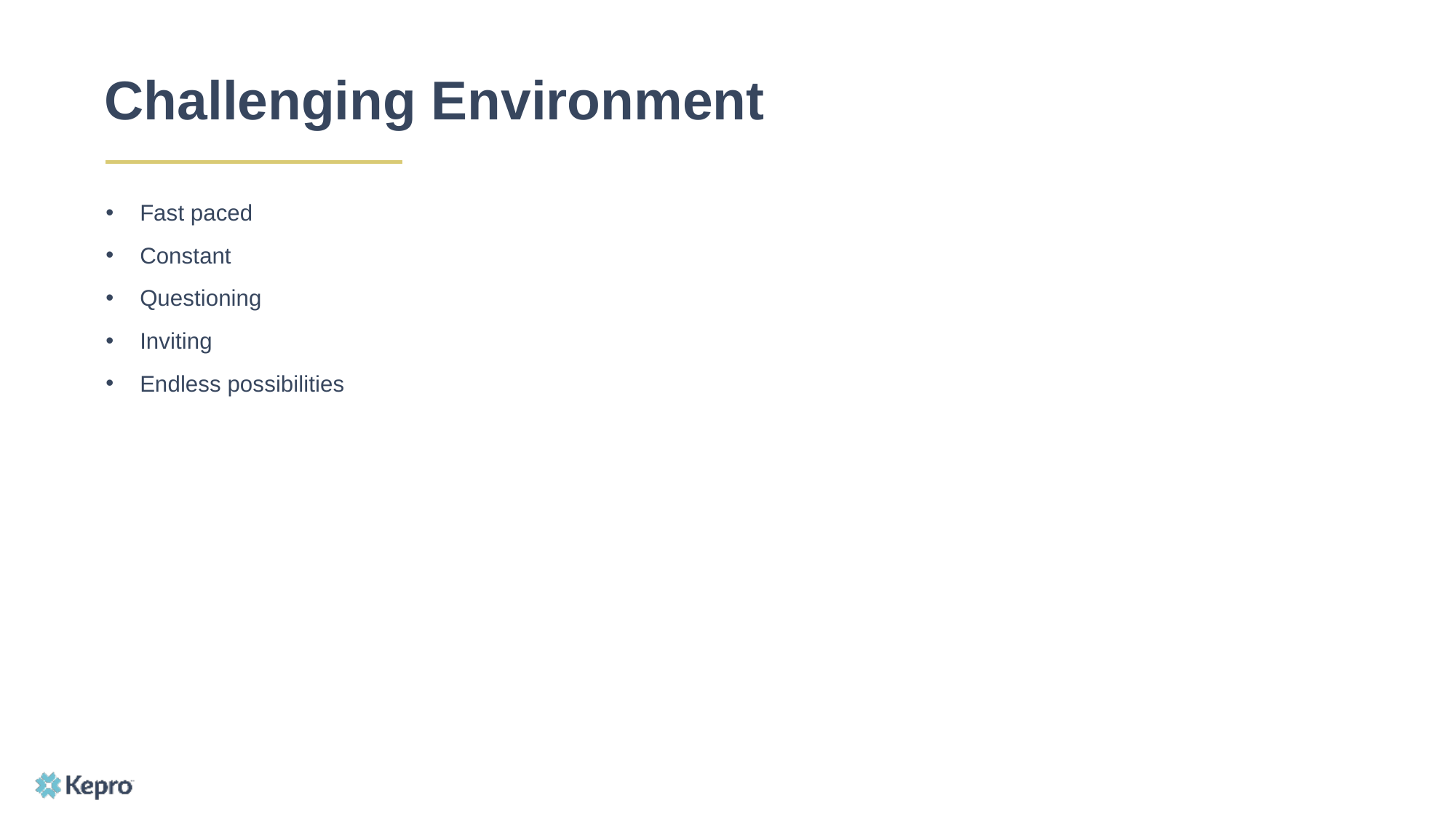

# Challenging Environment
Fast paced
Constant
Questioning
Inviting
Endless possibilities